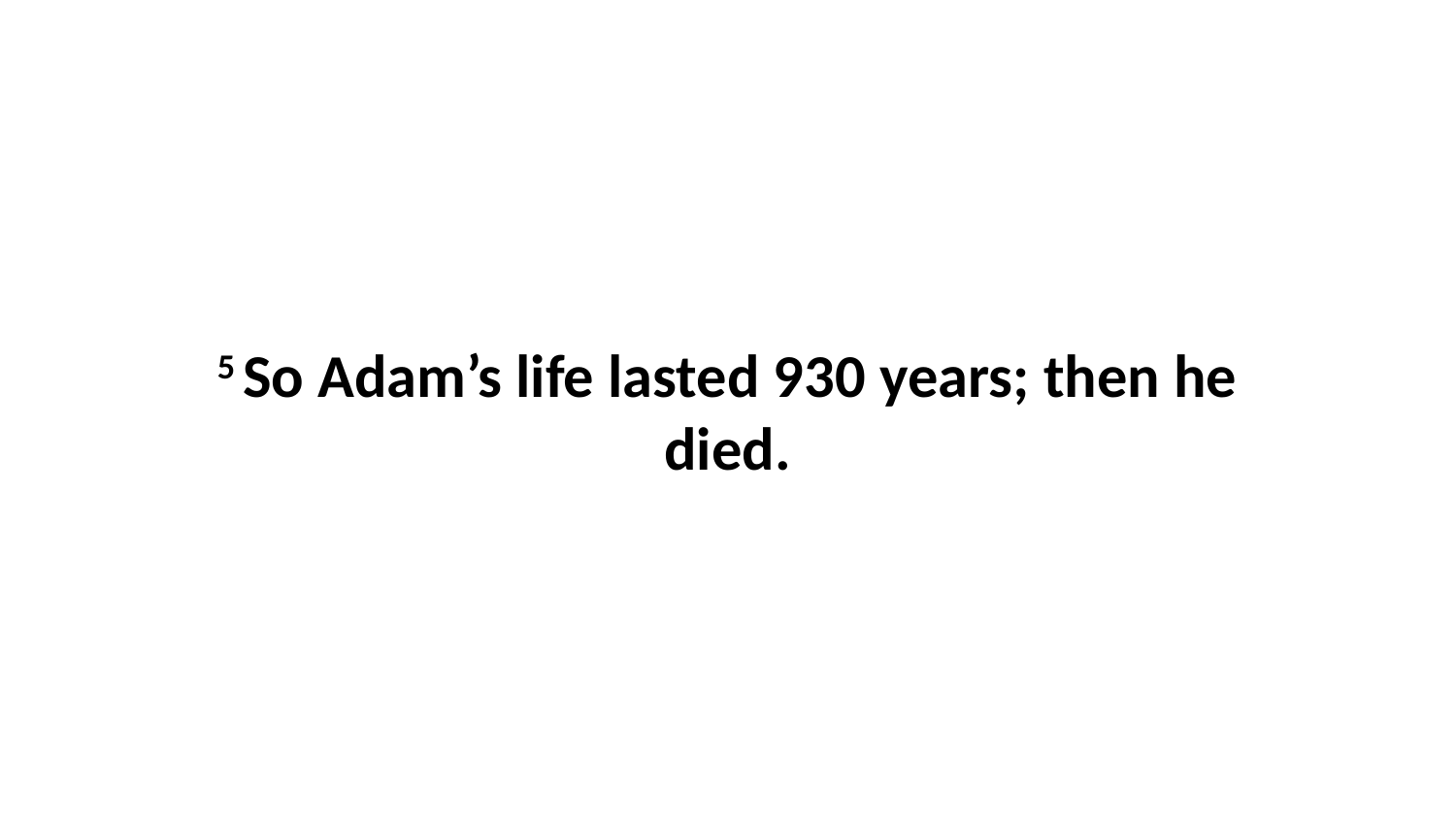

5 So Adam’s life lasted 930 years; then he died.